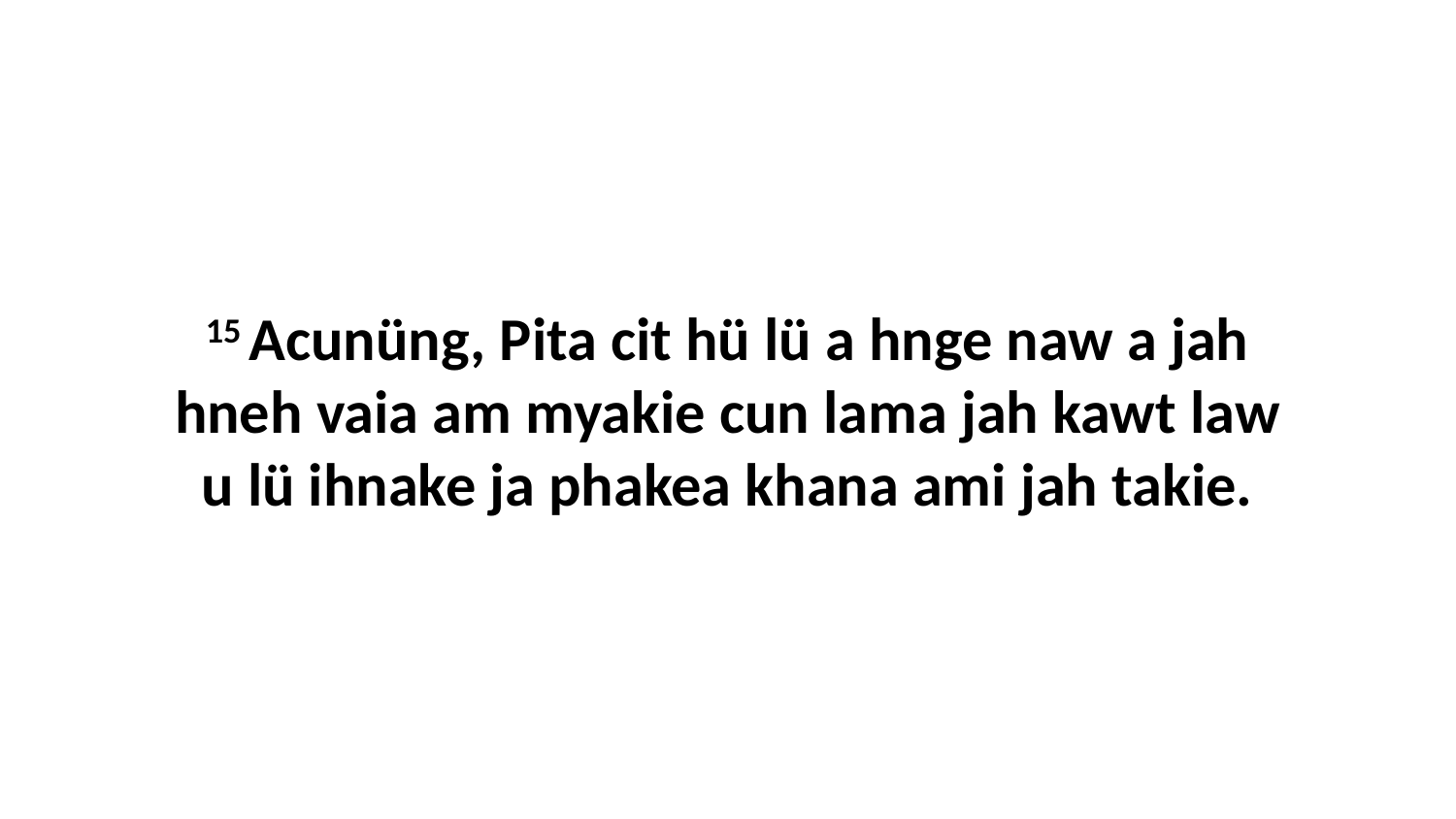

15 Acunüng, Pita cit hü lü a hnge naw a jah hneh vaia am myakie cun lama jah kawt law u lü ihnake ja phakea khana ami jah takie.